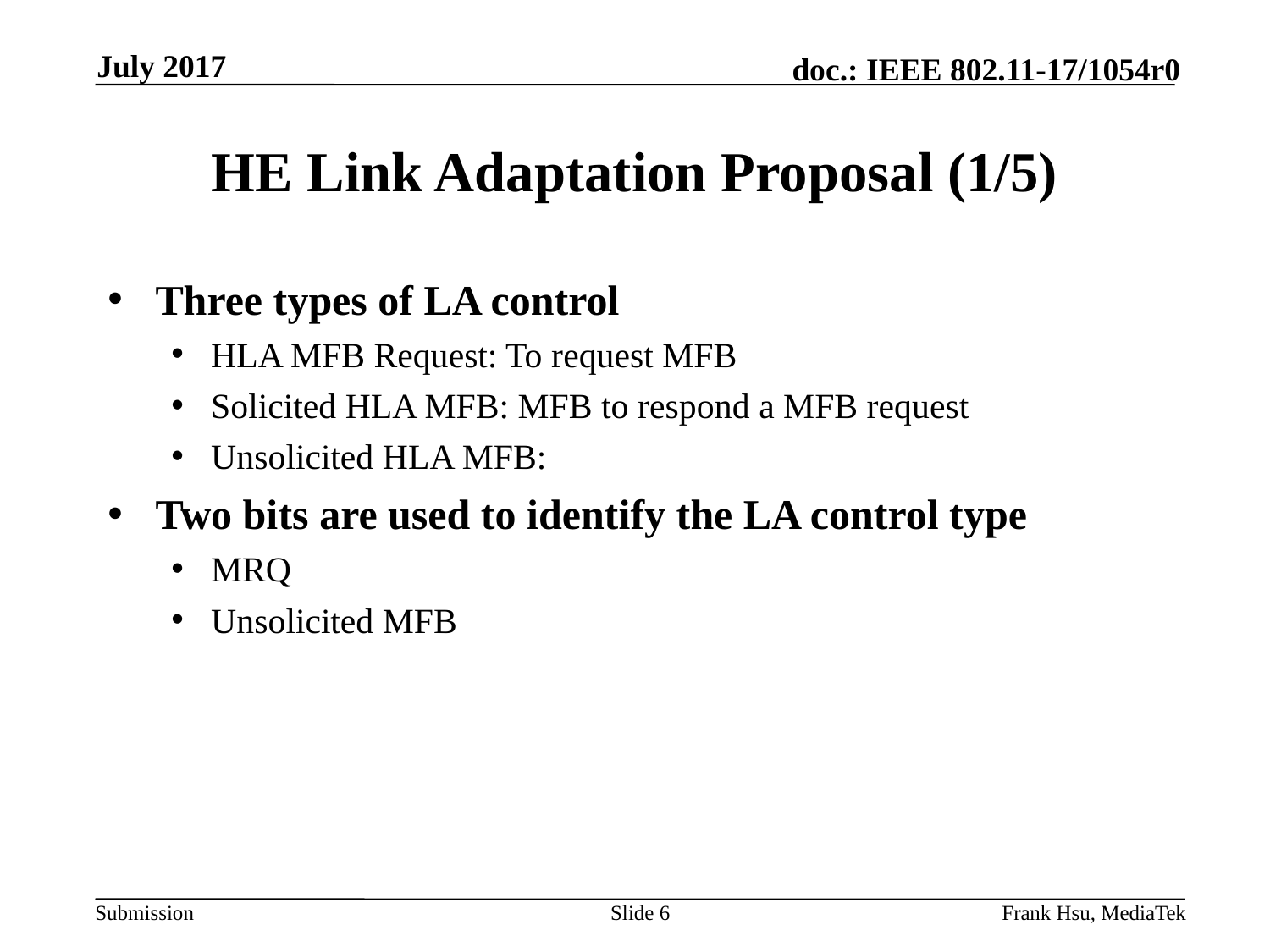

July 2017
# HE Link Adaptation Proposal (1/5)
Three types of LA control
HLA MFB Request: To request MFB
Solicited HLA MFB: MFB to respond a MFB request
Unsolicited HLA MFB:
Two bits are used to identify the LA control type
MRQ
Unsolicited MFB

Slide 6
Frank Hsu, MediaTek